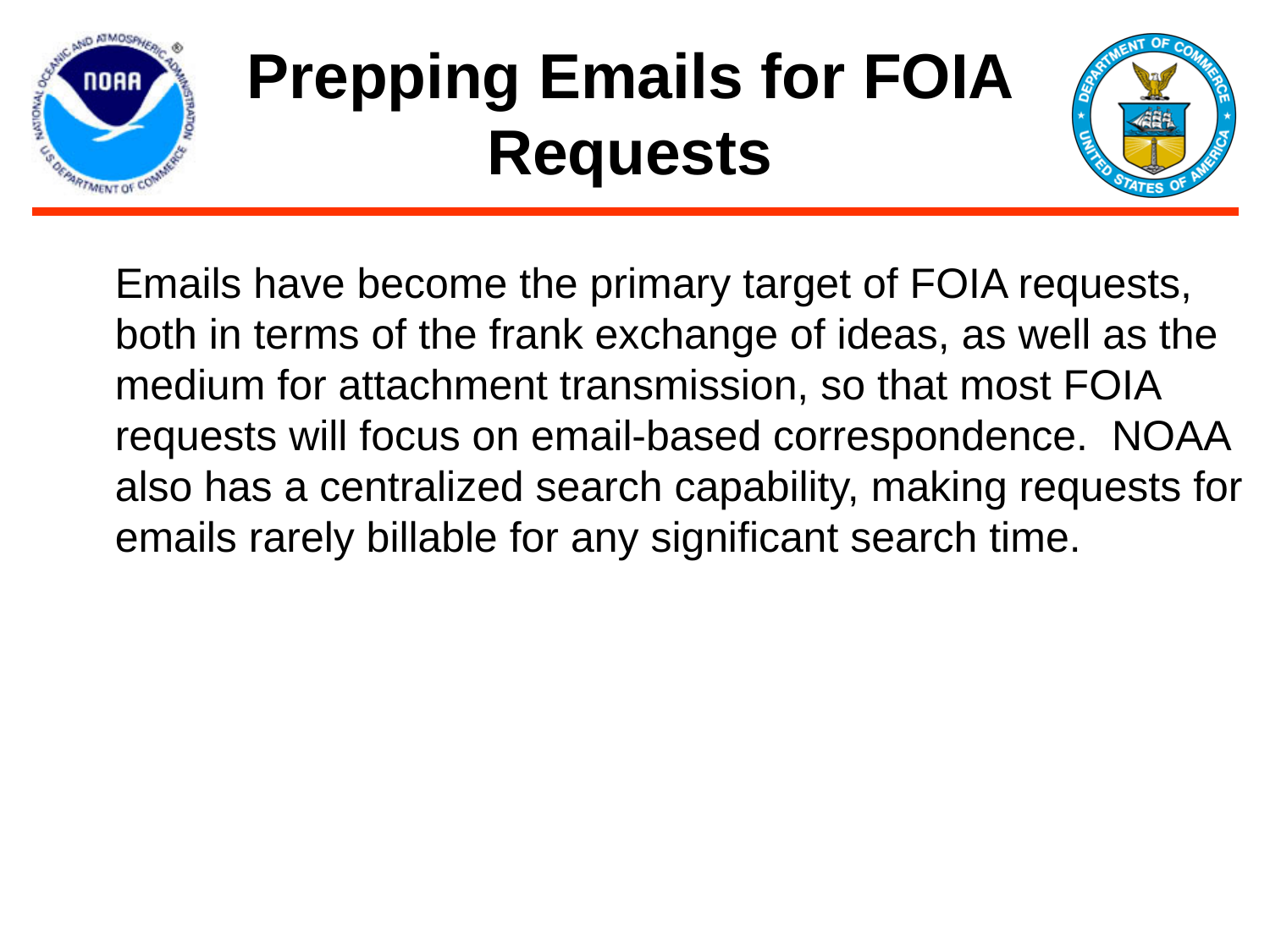

# Prepping Emails for FOIA Requests
Emails have become the primary target of FOIA requests, both in terms of the frank exchange of ideas, as well as the medium for attachment transmission, so that most FOIA requests will focus on email-based correspondence.  NOAA also has a centralized search capability, making requests for emails rarely billable for any significant search time.